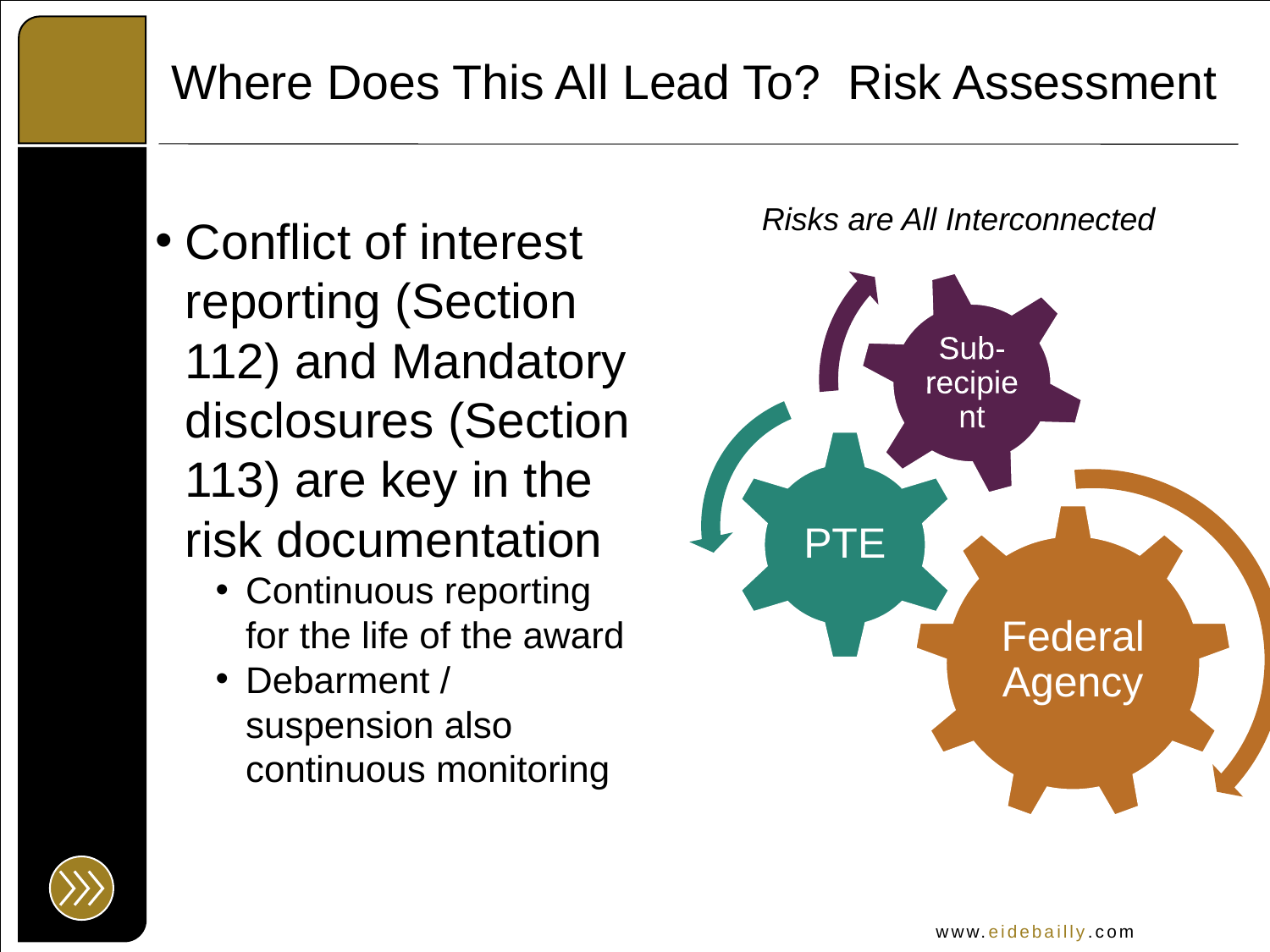

# Where Does This All Lead To?  Risk Assessment
Risks are All Interconnected
Conflict of interest reporting (Section 112) and Mandatory disclosures (Section 113) are key in the risk documentation
Continuous reporting for the life of the award
Debarment / suspension also continuous monitoring

Federal Agency
PTE
Sub-recipient